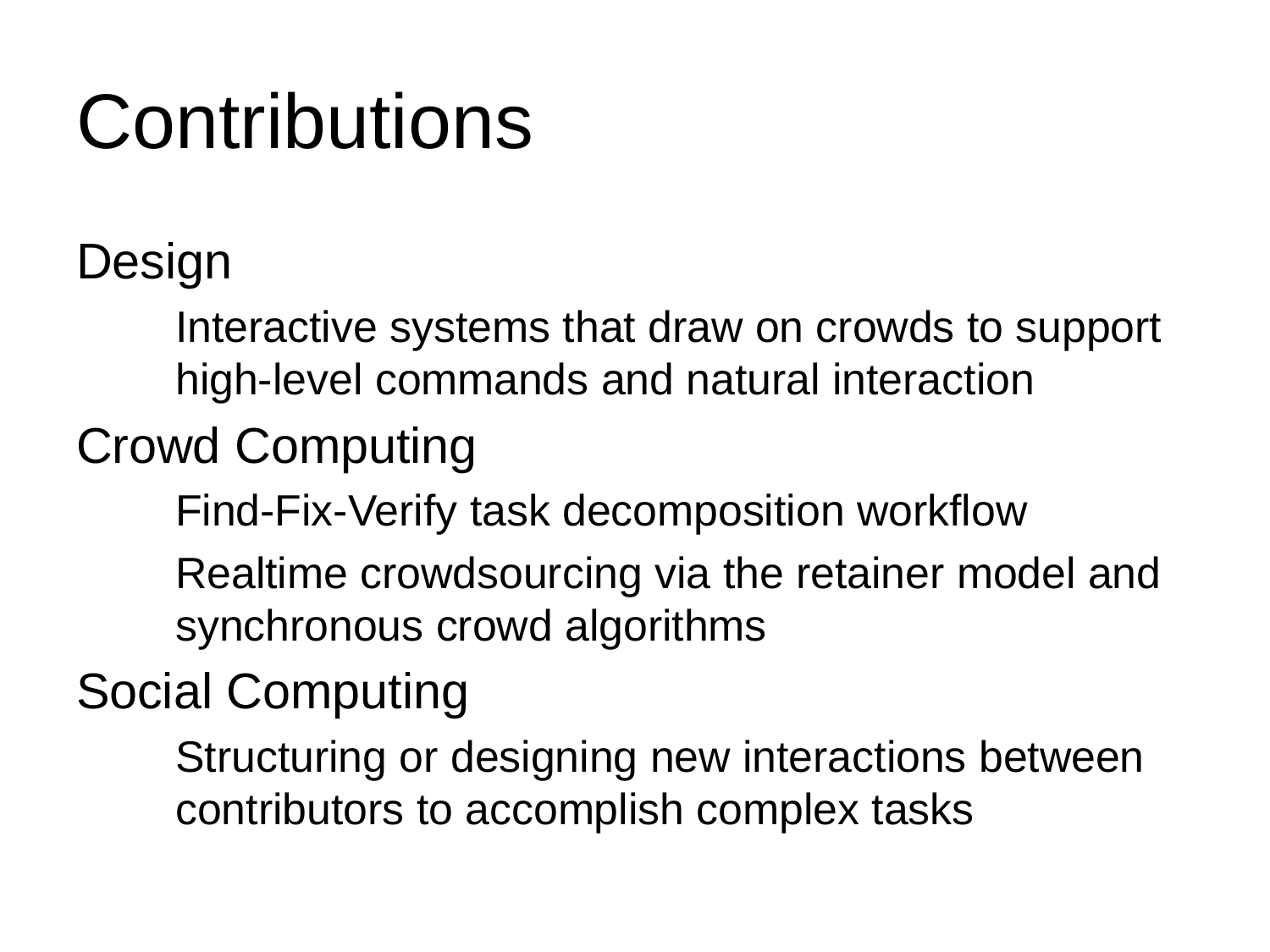

# Contributions
Design
Interactive systems that draw on crowds to support high-level commands and natural interaction
Crowd Computing
Find-Fix-Verify task decomposition workflow
Realtime crowdsourcing via the retainer model and synchronous crowd algorithms
Social Computing
Structuring or designing new interactions between contributors to accomplish complex tasks